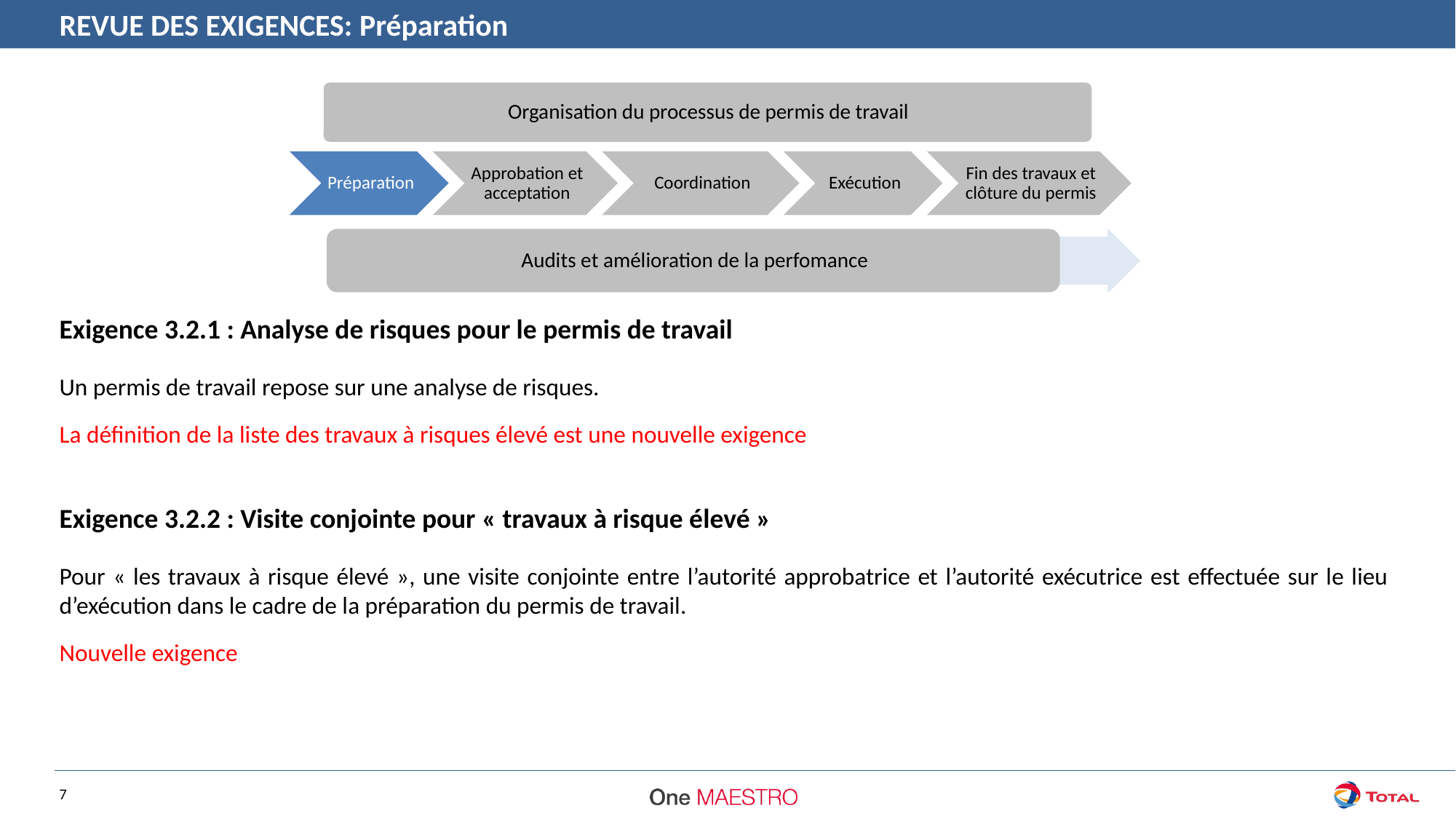

REVUE DES EXIGENCES: Préparation
Organisation du processus de permis de travail
Préparation
Approbation et acceptation
Coordination
Exécution
Fin des travaux et clôture du permis
Audits et amélioration de la perfomance
Exigence 3.2.1 : Analyse de risques pour le permis de travail
Un permis de travail repose sur une analyse de risques.
La définition de la liste des travaux à risques élevé est une nouvelle exigence

Exigence 3.2.2 : Visite conjointe pour « travaux à risque élevé »
Pour « les travaux à risque élevé », une visite conjointe entre l’autorité approbatrice et l’autorité exécutrice est effectuée sur le lieu d’exécution dans le cadre de la préparation du permis de travail.
Nouvelle exigence